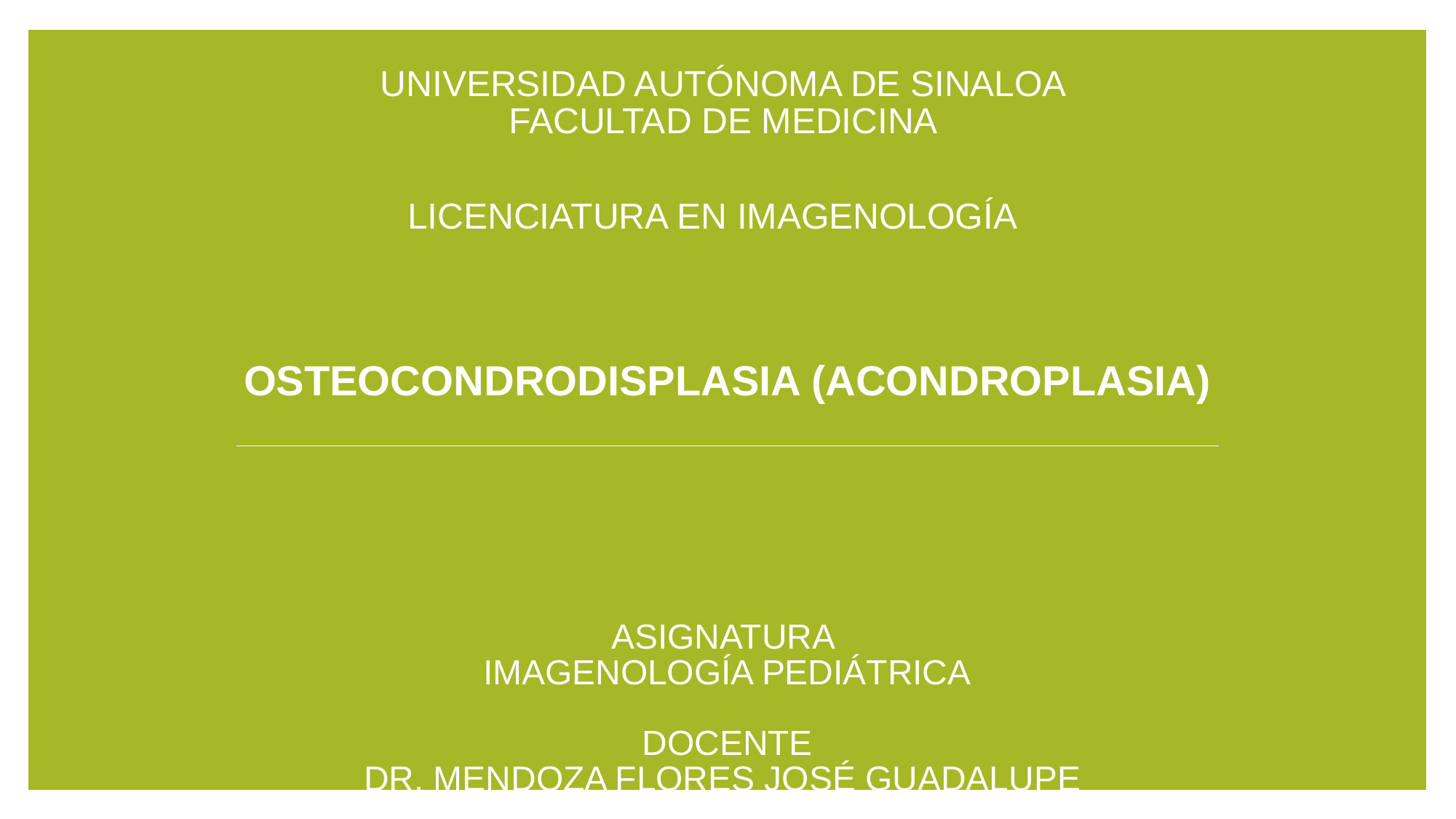

# UNIVERSIDAD AUTÓNOMA DE SINALOA FACULTAD DE MEDICINA LICENCIATURA EN IMAGENOLOGÍA OSTEOCONDRODISPLASIA (acondroplasia)
Asignatura
Imagenología PEDIÁTRICA

Docente
Dr. Mendoza flores José Guadalupe

Alumna
López Valenzuela Celeste Natalia